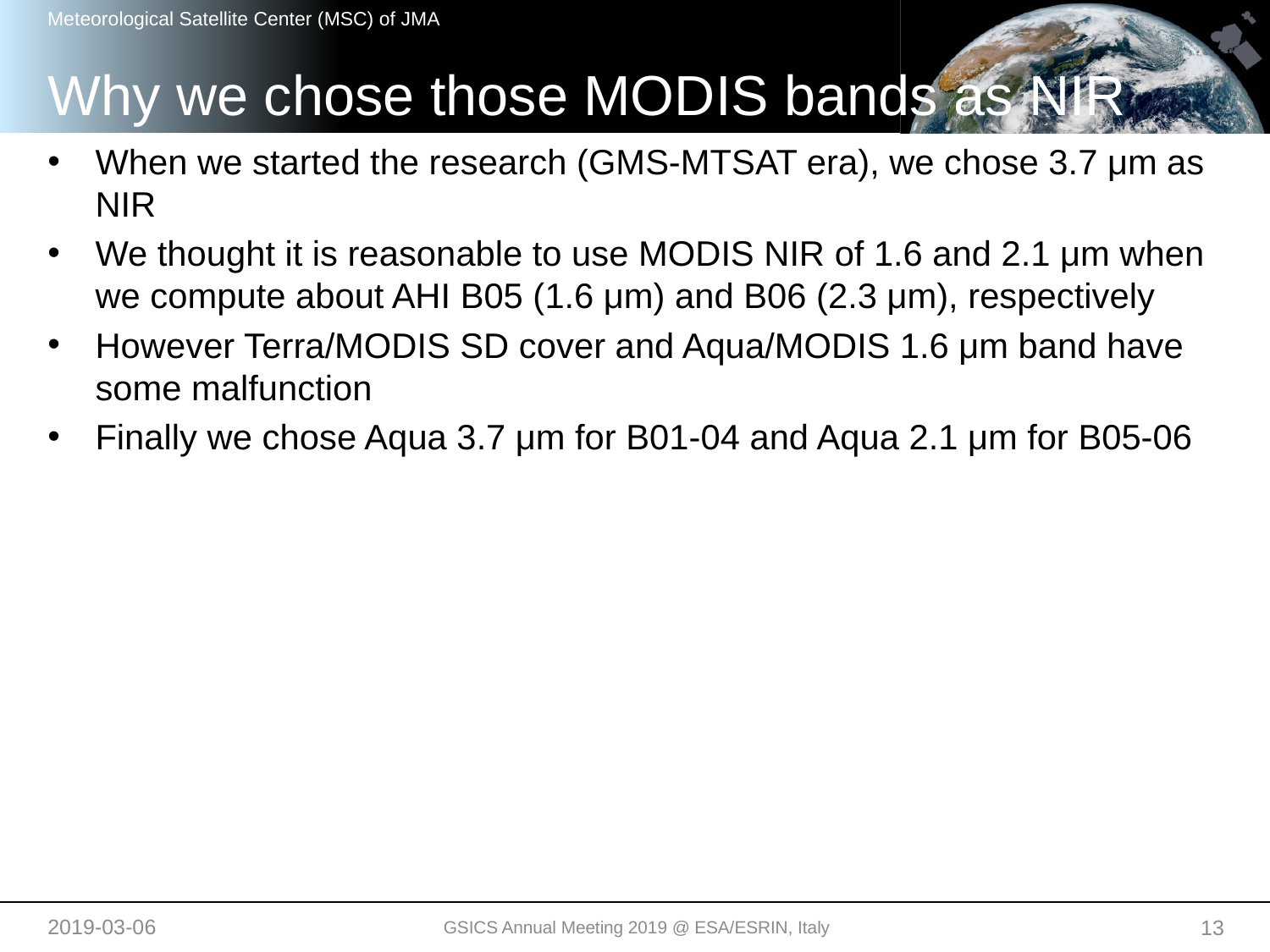

# Why we chose those MODIS bands as NIR
When we started the research (GMS-MTSAT era), we chose 3.7 μm as NIR
We thought it is reasonable to use MODIS NIR of 1.6 and 2.1 μm when we compute about AHI B05 (1.6 μm) and B06 (2.3 μm), respectively
However Terra/MODIS SD cover and Aqua/MODIS 1.6 μm band have some malfunction
Finally we chose Aqua 3.7 μm for B01-04 and Aqua 2.1 μm for B05-06
2019-03-06
GSICS Annual Meeting 2019 @ ESA/ESRIN, Italy
13